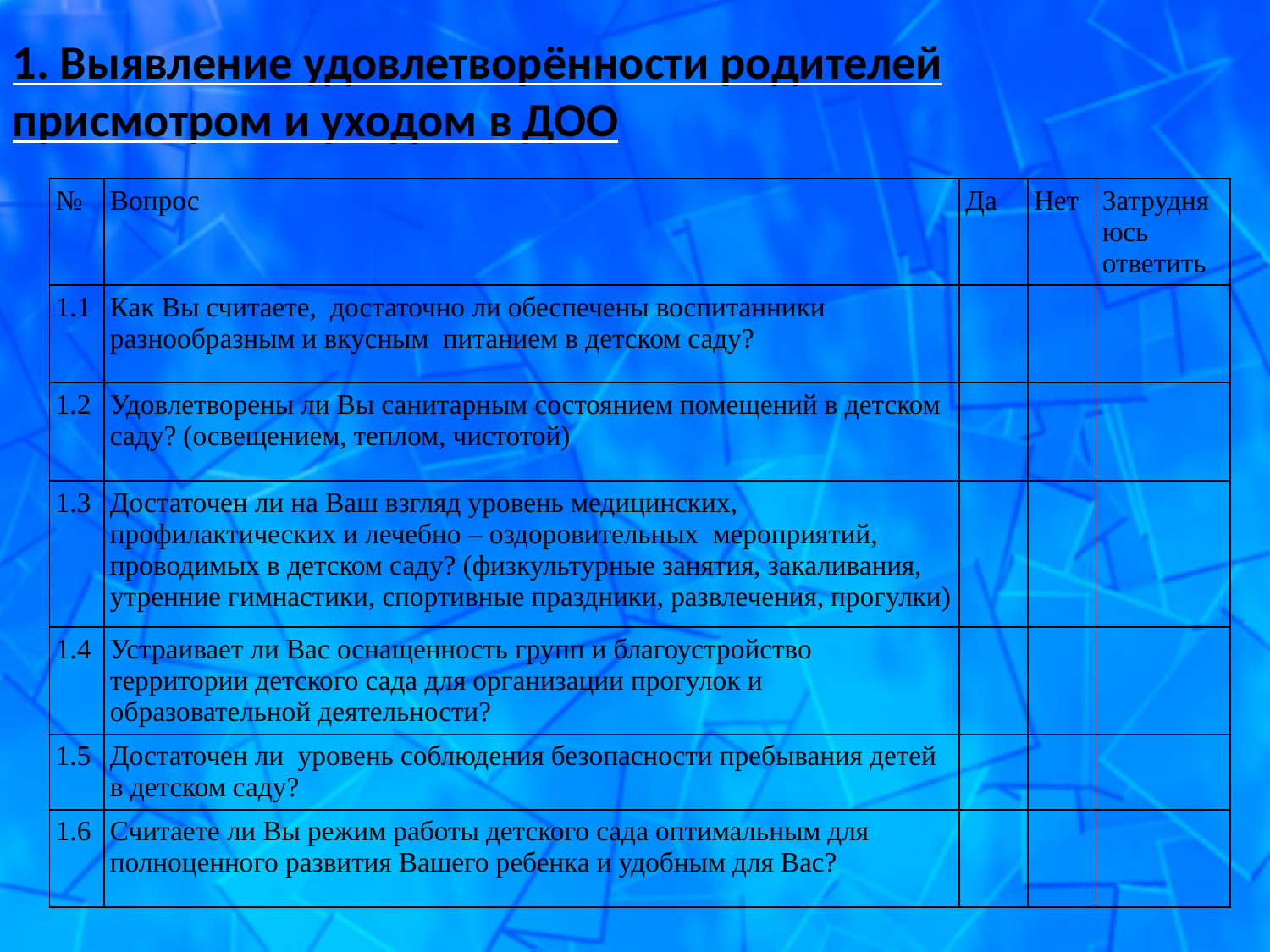

1. Выявление удовлетворённости родителей присмотром и уходом в ДОО

| № | Вопрос | Да | Нет | Затрудняюсь ответить |
| --- | --- | --- | --- | --- |
| 1.1 | Как Вы считаете, достаточно ли обеспечены воспитанники разнообразным и вкусным питанием в детском саду? |  |  |  |
| 1.2 | Удовлетворены ли Вы санитарным состоянием помещений в детском саду? (освещением, теплом, чистотой) |  |  |  |
| 1.3 | Достаточен ли на Ваш взгляд уровень медицинских, профилактических и лечебно – оздоровительных мероприятий, проводимых в детском саду? (физкультурные занятия, закаливания, утренние гимнастики, спортивные праздники, развлечения, прогулки) |  |  |  |
| 1.4 | Устраивает ли Вас оснащенность групп и благоустройство территории детского сада для организации прогулок и образовательной деятельности? |  |  |  |
| 1.5 | Достаточен ли уровень соблюдения безопасности пребывания детей в детском саду? |  |  |  |
| 1.6 | Считаете ли Вы режим работы детского сада оптимальным для полноценного развития Вашего ребенка и удобным для Вас? |  |  |  |